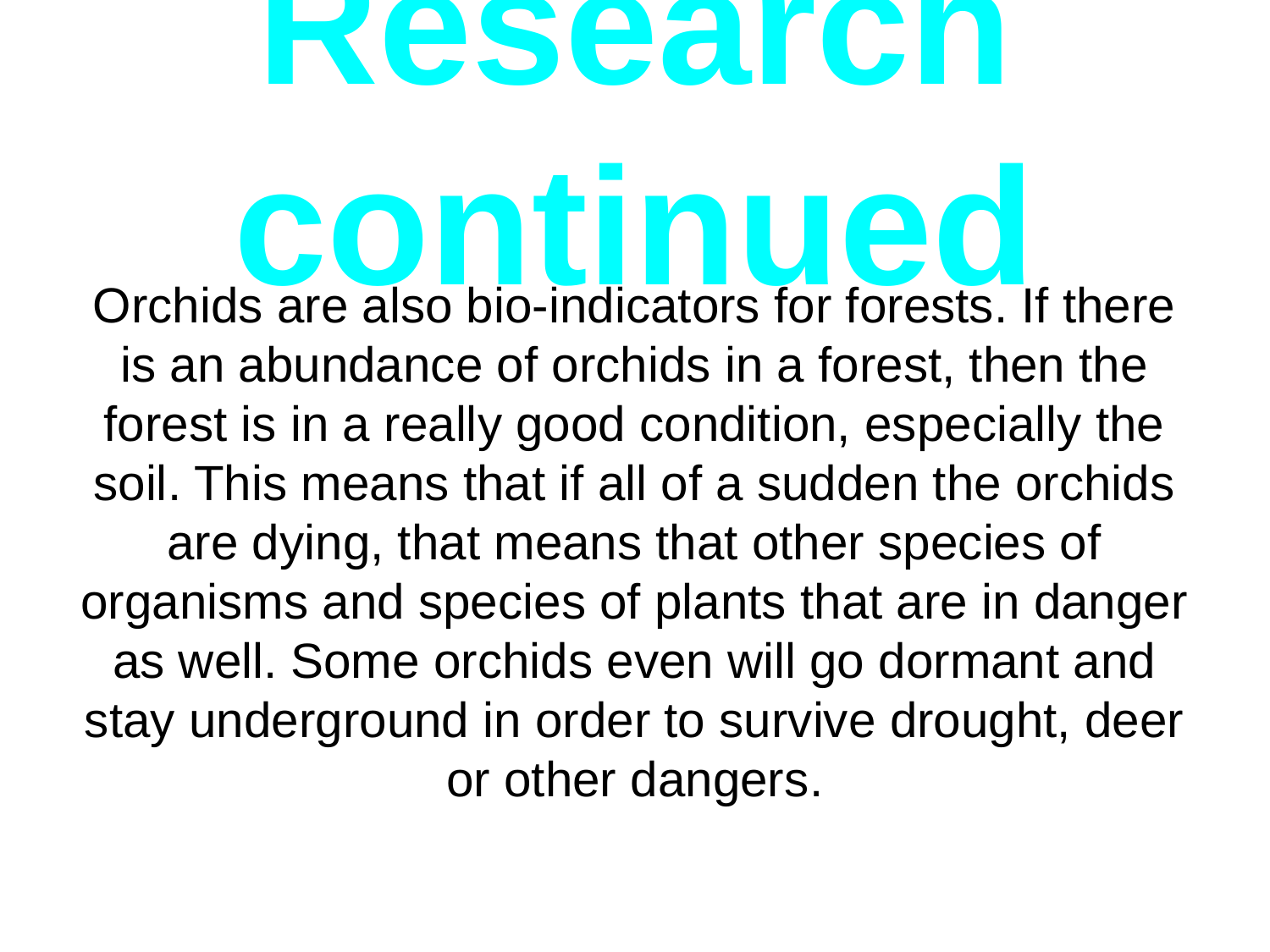

# Research continued
Orchids are also bio-indicators for forests. If there is an abundance of orchids in a forest, then the forest is in a really good condition, especially the soil. This means that if all of a sudden the orchids are dying, that means that other species of organisms and species of plants that are in danger as well. Some orchids even will go dormant and stay underground in order to survive drought, deer or other dangers.